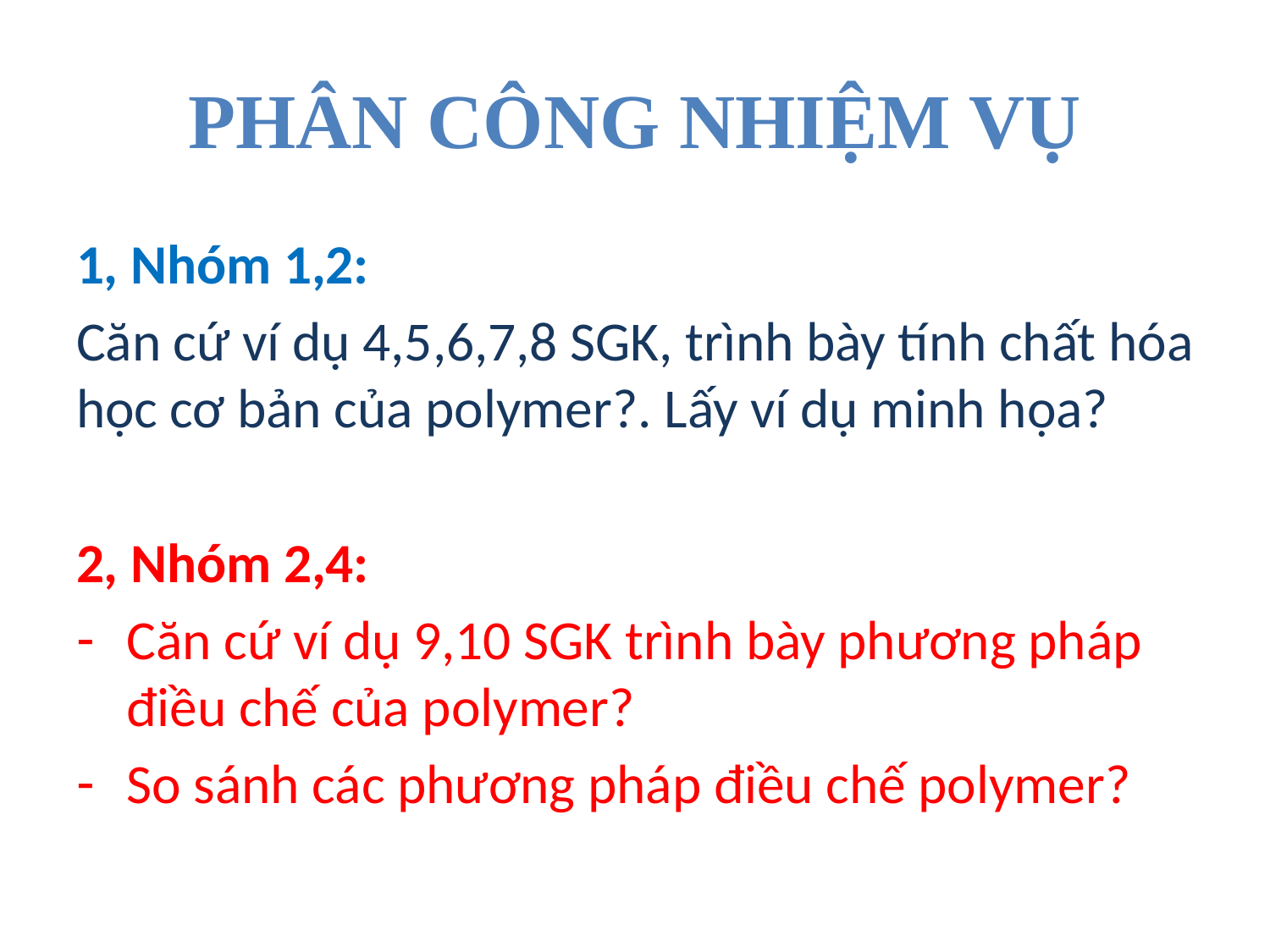

# PHÂN CÔNG NHIỆM VỤ
1, Nhóm 1,2:
Căn cứ ví dụ 4,5,6,7,8 SGK, trình bày tính chất hóa học cơ bản của polymer?. Lấy ví dụ minh họa?

2, Nhóm 2,4:
Căn cứ ví dụ 9,10 SGK trình bày phương pháp điều chế của polymer?
So sánh các phương pháp điều chế polymer?